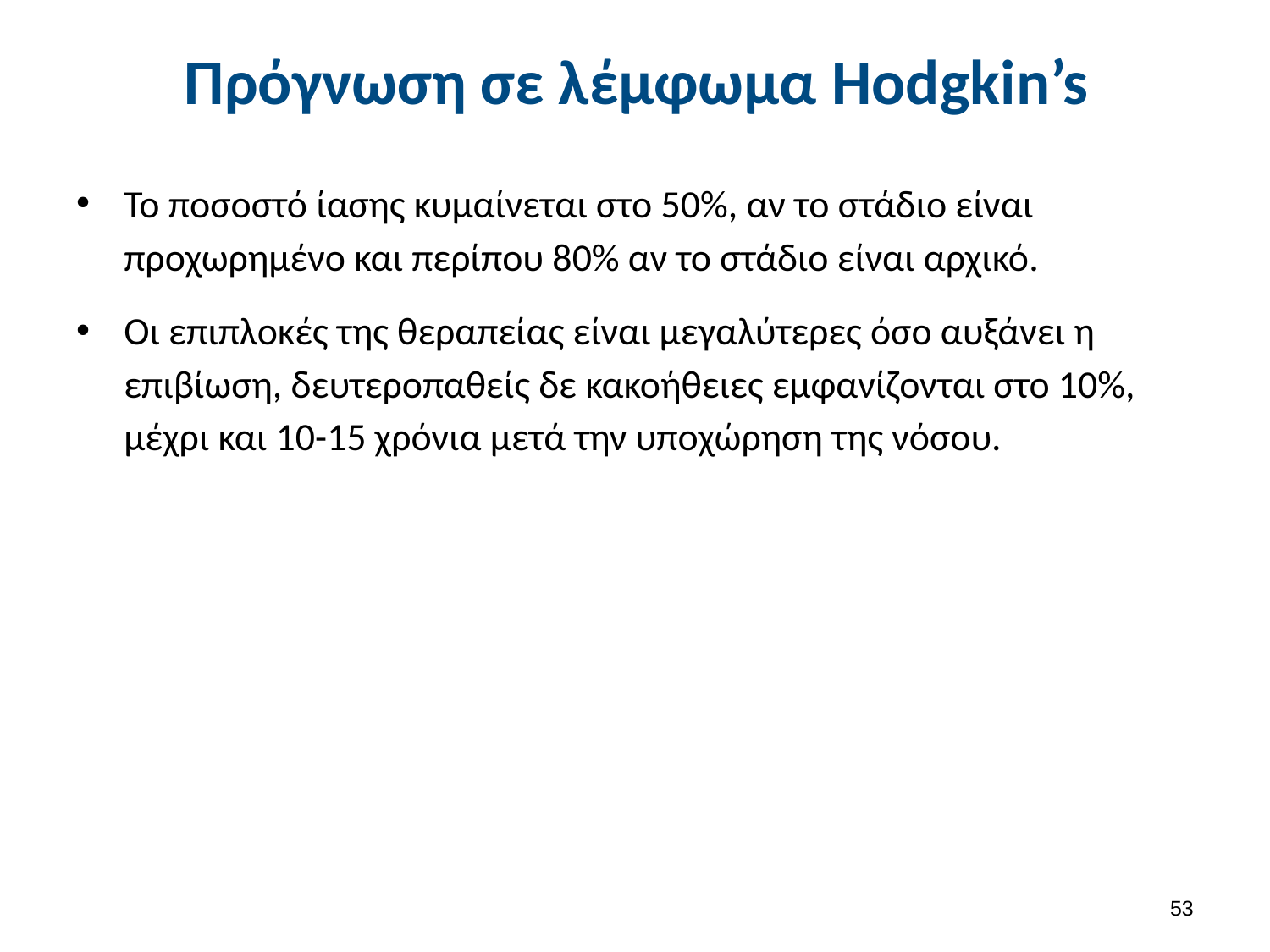

# Πρόγνωση σε λέμφωμα Hodgkin’s
Το ποσοστό ίασης κυμαίνεται στο 50%, αν το στάδιο είναι προχωρημένο και περίπου 80% αν το στάδιο είναι αρχικό.
Οι επιπλοκές της θεραπείας είναι μεγαλύτερες όσο αυξάνει η επιβίωση, δευτεροπαθείς δε κακοήθειες εμφανίζονται στο 10%, μέχρι και 10-15 χρόνια μετά την υποχώρηση της νόσου.
53